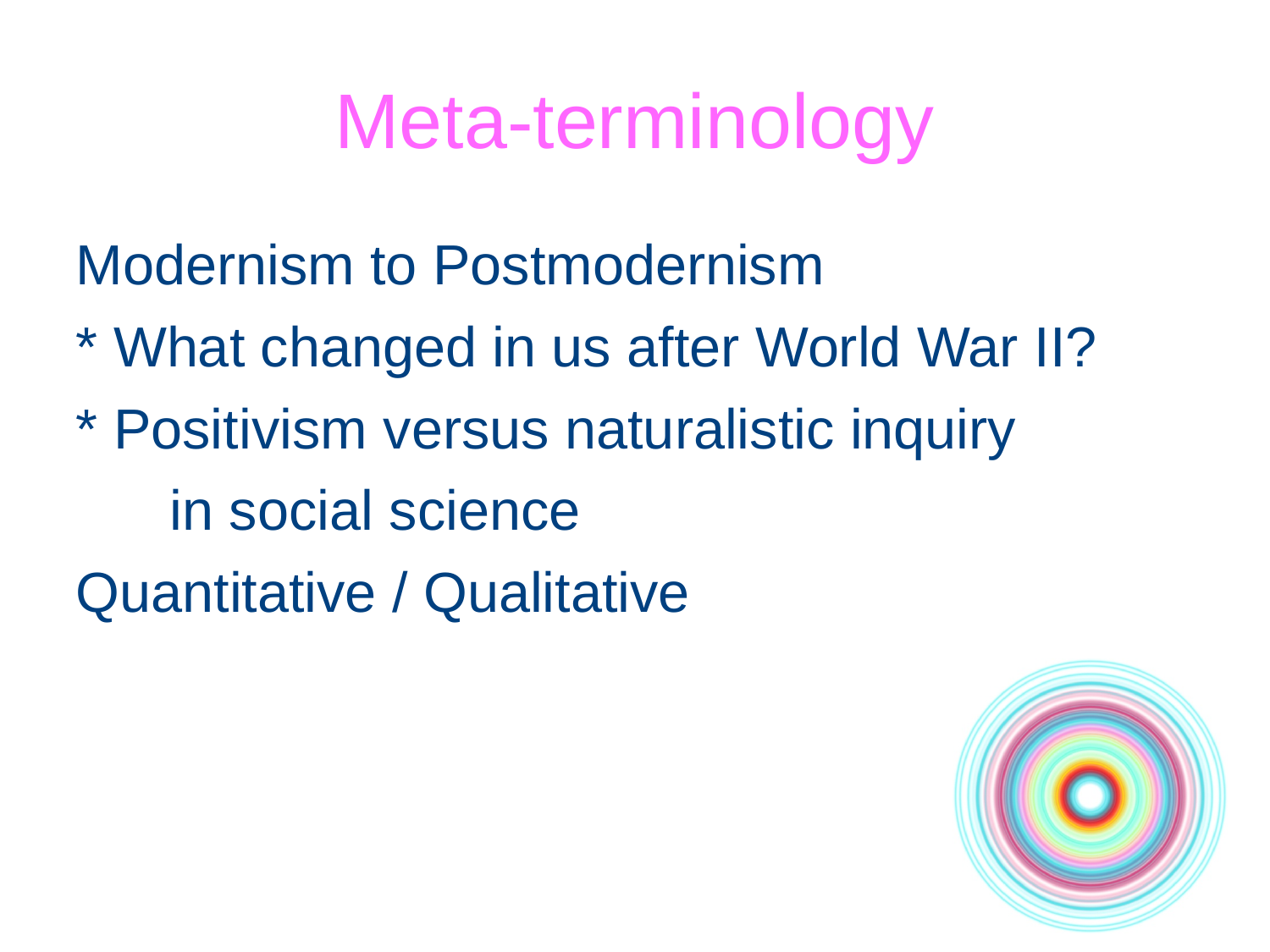

Meta-terminology
Modernism to Postmodernism
* What changed in us after World War II?
* Positivism versus naturalistic inquiry
      in social science
Quantitative / Qualitative